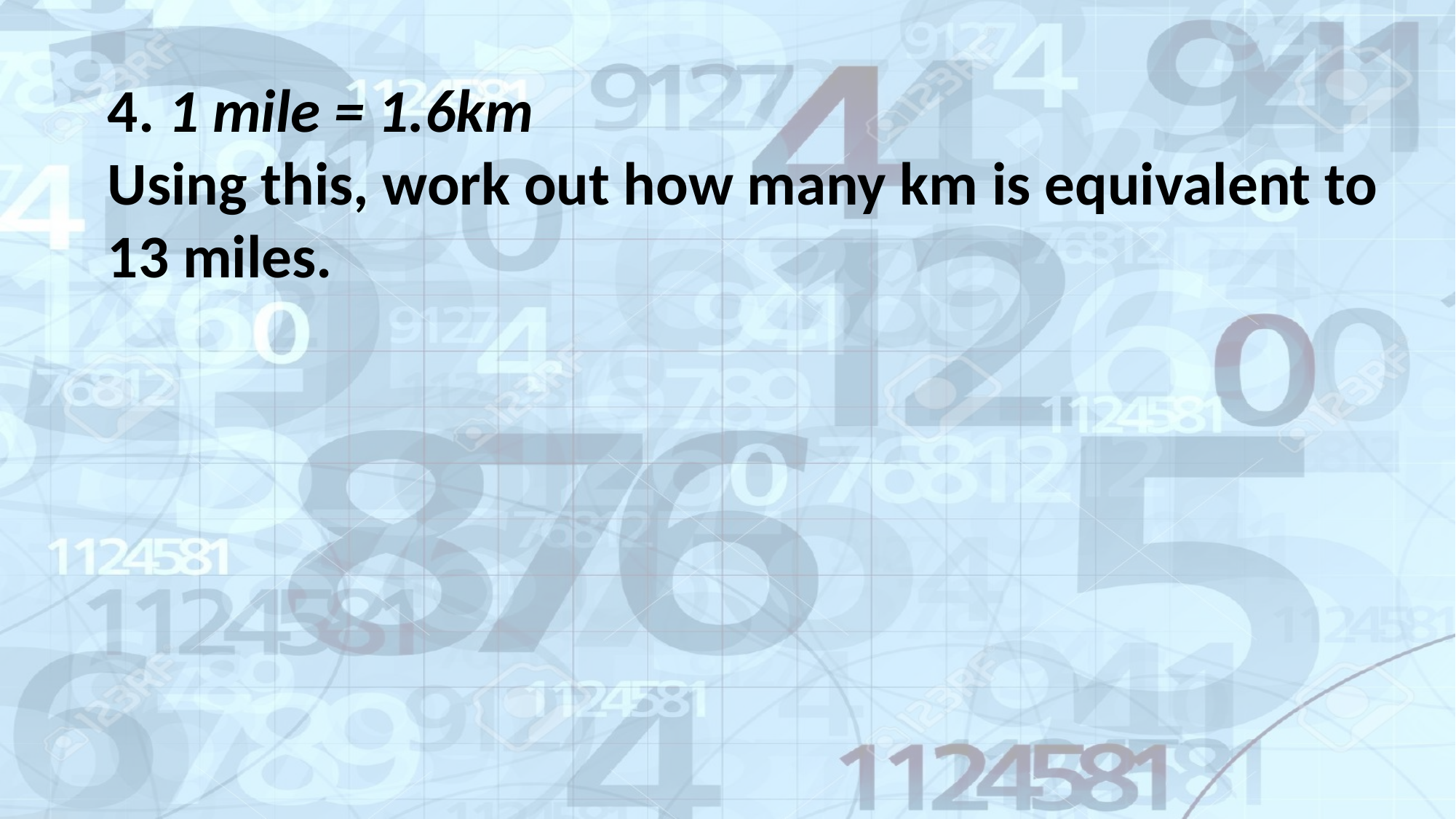

4. 1 mile = 1.6km
Using this, work out how many km is equivalent to 13 miles.